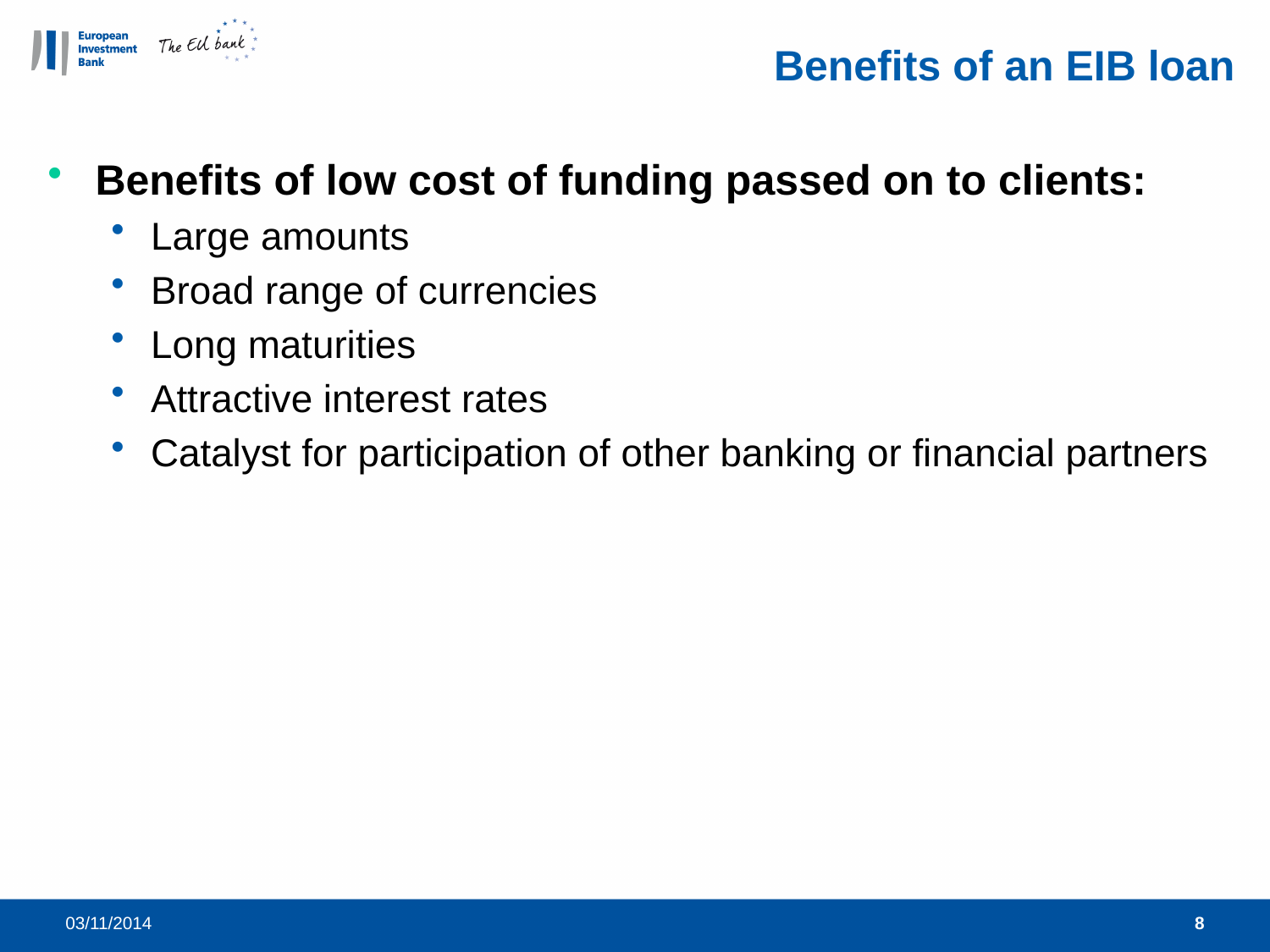

# Benefits of an EIB loan
Benefits of low cost of funding passed on to clients:
Large amounts
Broad range of currencies
Long maturities
Attractive interest rates
Catalyst for participation of other banking or financial partners
03/11/2014
8